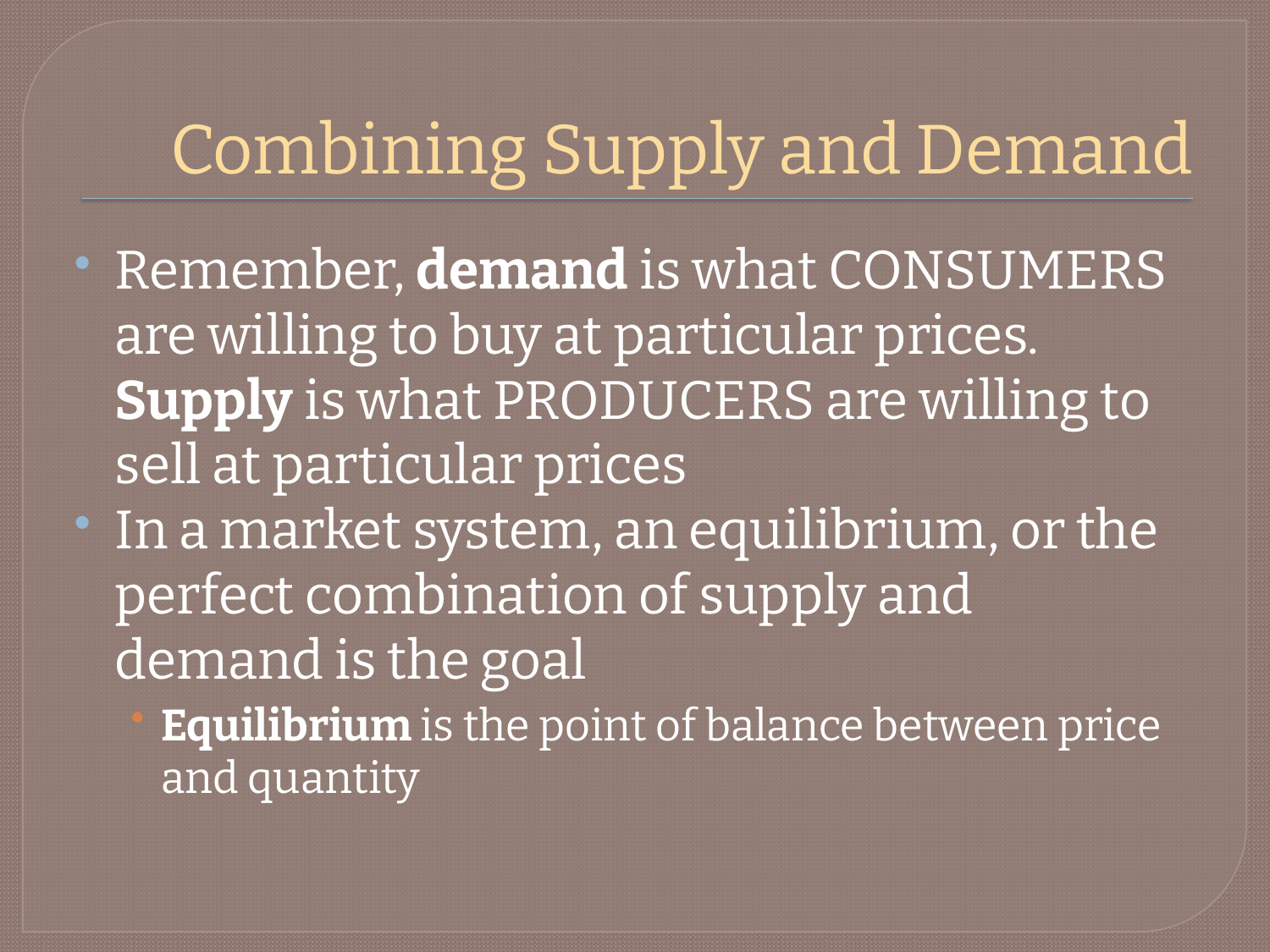

# Combining Supply and Demand
Remember, demand is what CONSUMERS are willing to buy at particular prices.  Supply is what PRODUCERS are willing to sell at particular prices
In a market system, an equilibrium, or the perfect combination of supply and demand is the goal
Equilibrium is the point of balance between price and quantity